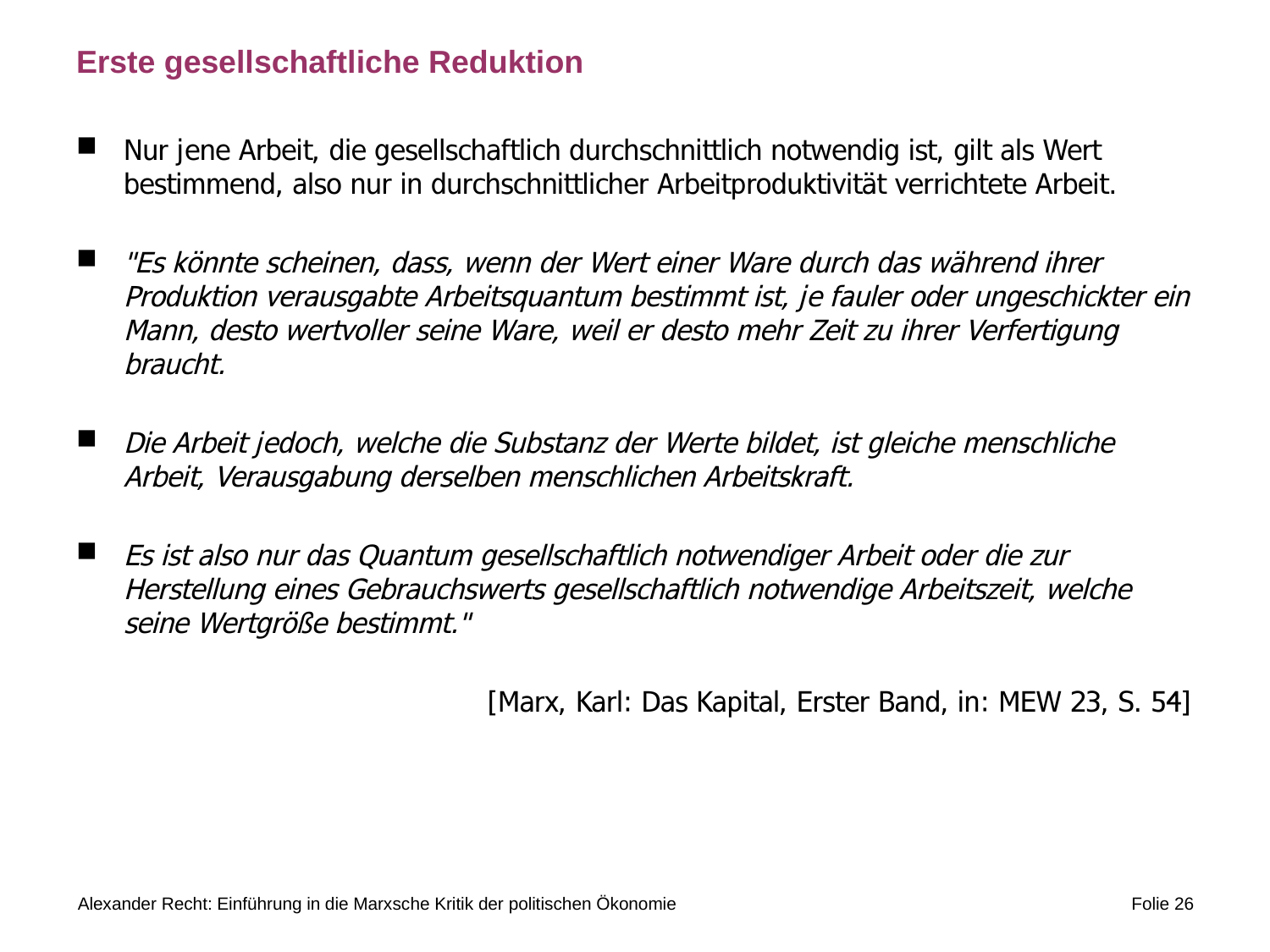

# Erste gesellschaftliche Reduktion
Nur jene Arbeit, die gesellschaftlich durchschnittlich notwendig ist, gilt als Wert bestimmend, also nur in durchschnittlicher Arbeitproduktivität verrichtete Arbeit.

"Es könnte scheinen, dass, wenn der Wert einer Ware durch das während ihrer Produktion verausgabte Arbeitsquantum bestimmt ist, je fauler oder ungeschickter ein Mann, desto wertvoller seine Ware, weil er desto mehr Zeit zu ihrer Verfertigung braucht.

Die Arbeit jedoch, welche die Substanz der Werte bildet, ist gleiche menschliche Arbeit, Verausgabung derselben menschlichen Arbeitskraft.

Es ist also nur das Quantum gesellschaftlich notwendiger Arbeit oder die zur Herstellung eines Gebrauchswerts gesellschaftlich notwendige Arbeitszeit, welche seine Wertgröße bestimmt."

[Marx, Karl: Das Kapital, Erster Band, in: MEW 23, S. 54]

Alexander Recht: Einführung in die Marxsche Kritik der politischen Ökonomie
Folie 26